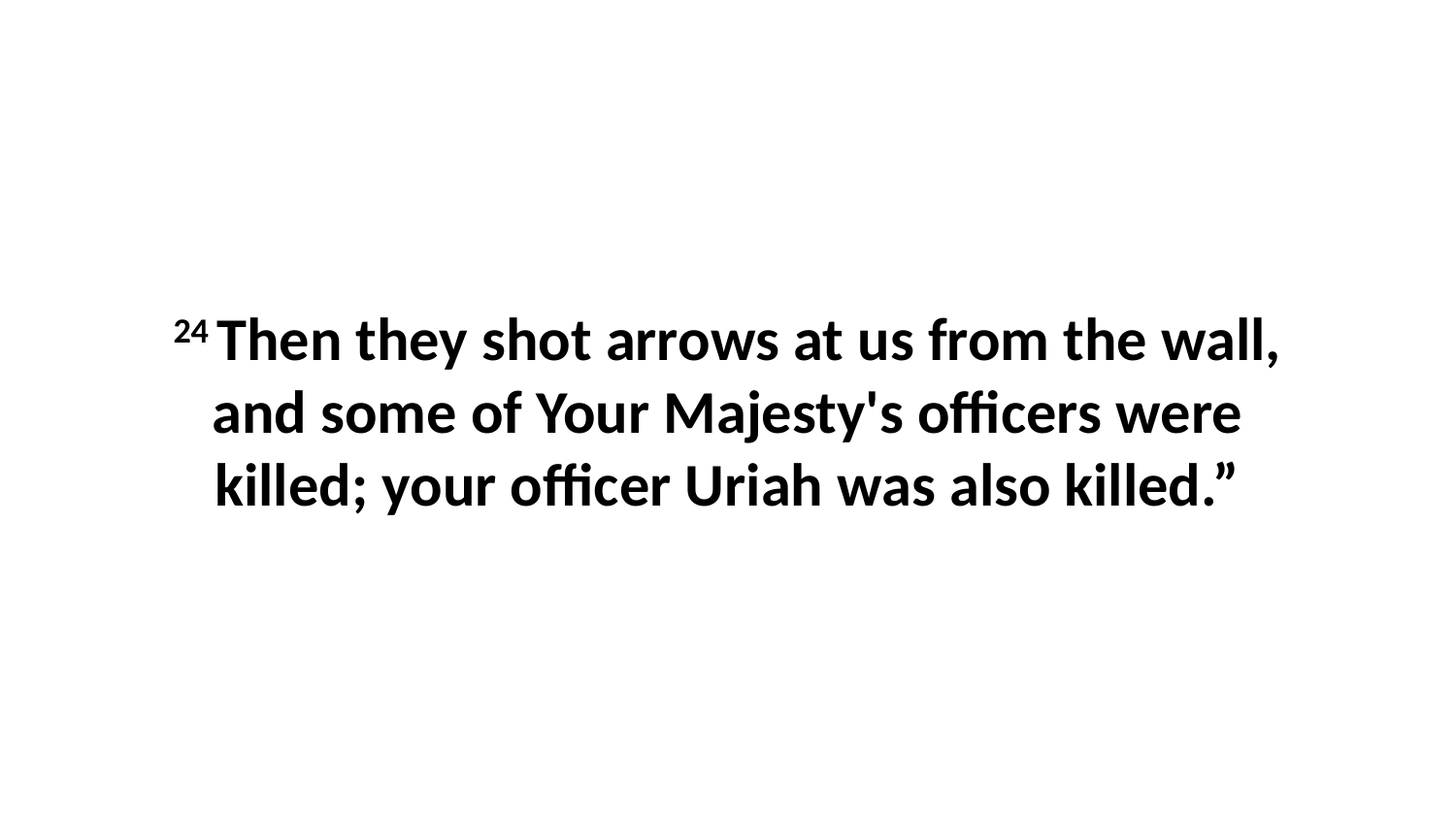

24 Then they shot arrows at us from the wall, and some of Your Majesty's officers were killed; your officer Uriah was also killed.”